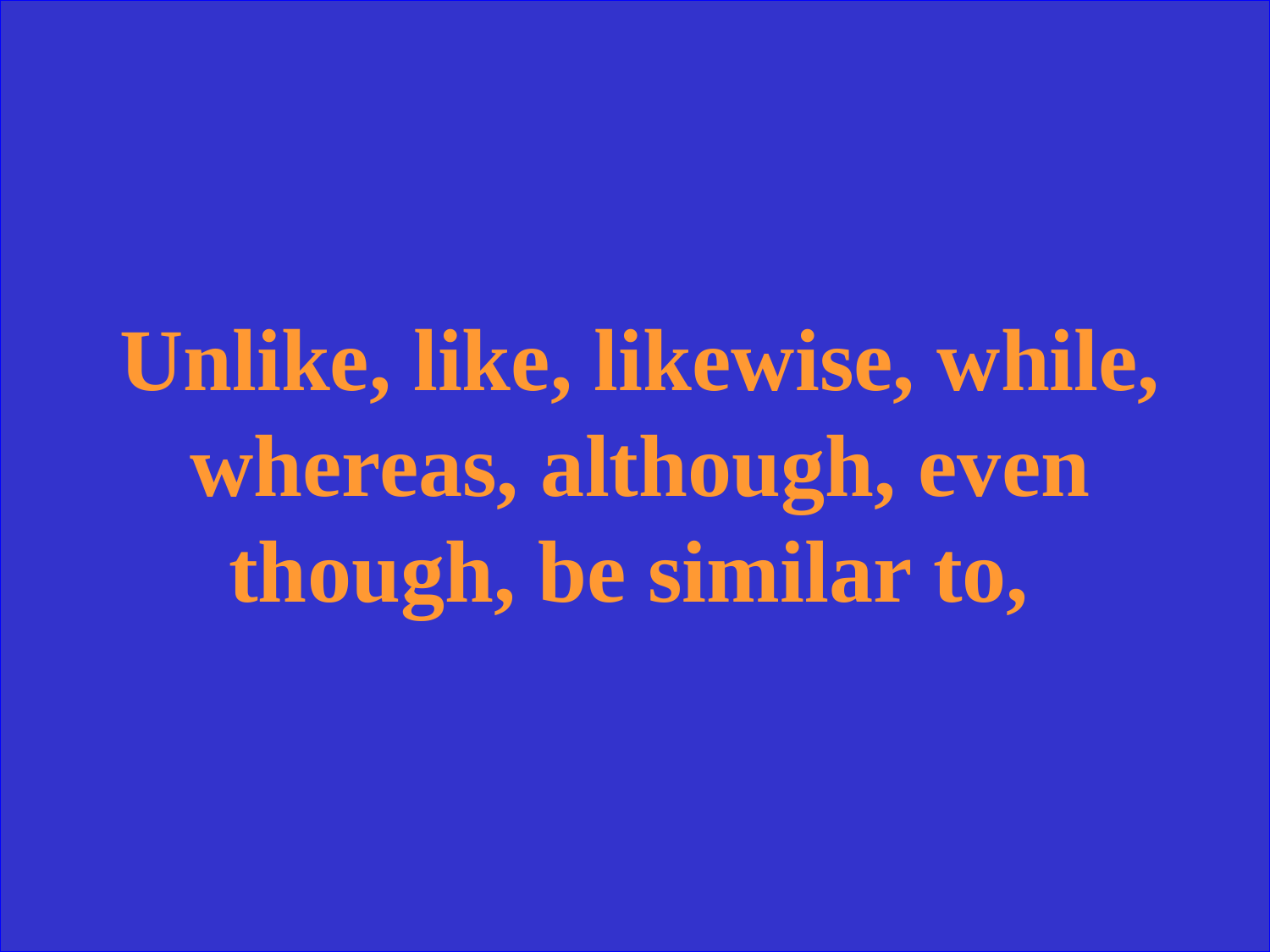

Unlike, like, likewise, while, whereas, although, even though, be similar to,